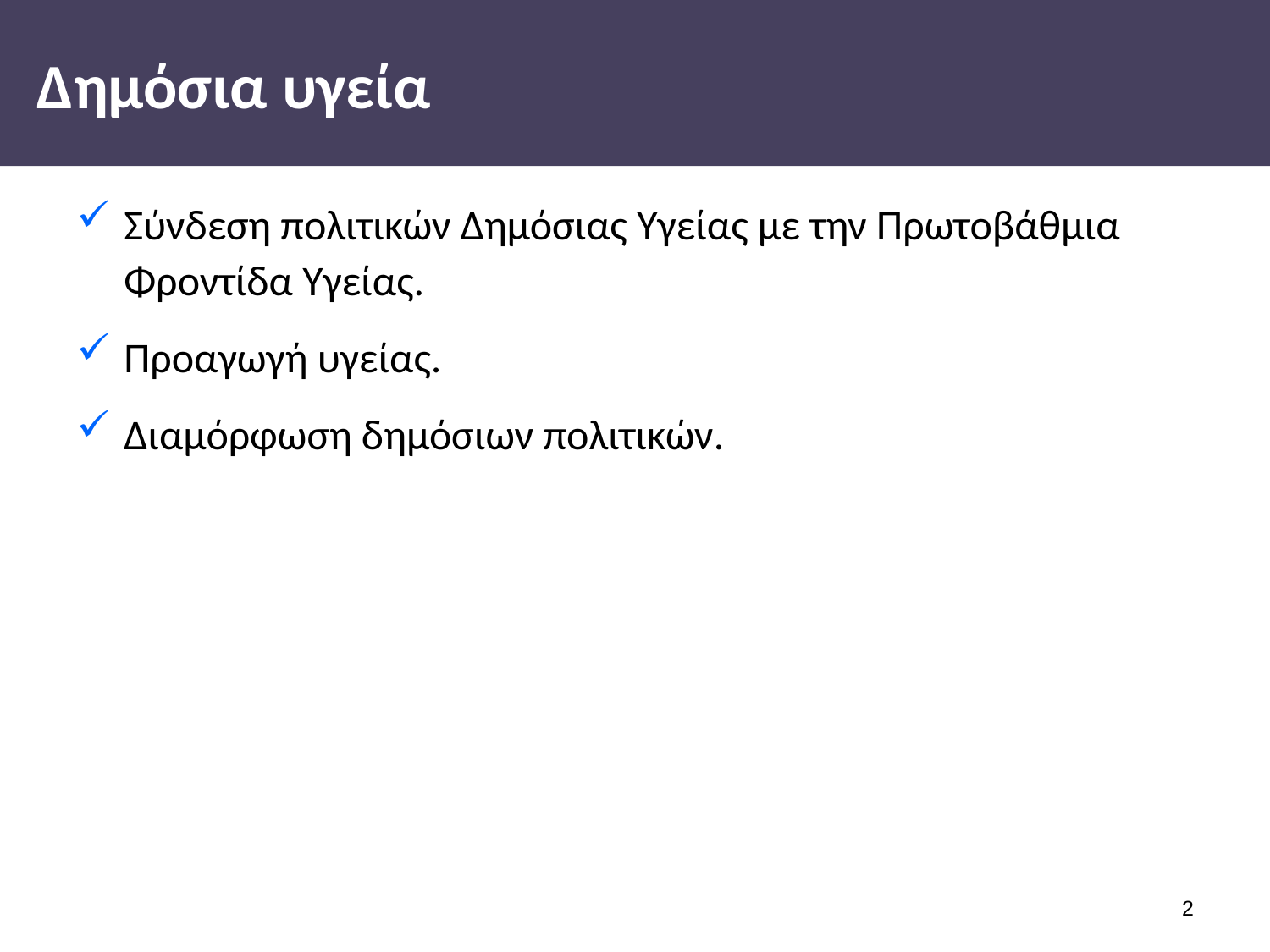

# Δημόσια υγεία
Σύνδεση πολιτικών Δημόσιας Υγείας με την Πρωτοβάθμια Φροντίδα Υγείας.
Προαγωγή υγείας.
Διαμόρφωση δημόσιων πολιτικών.

2